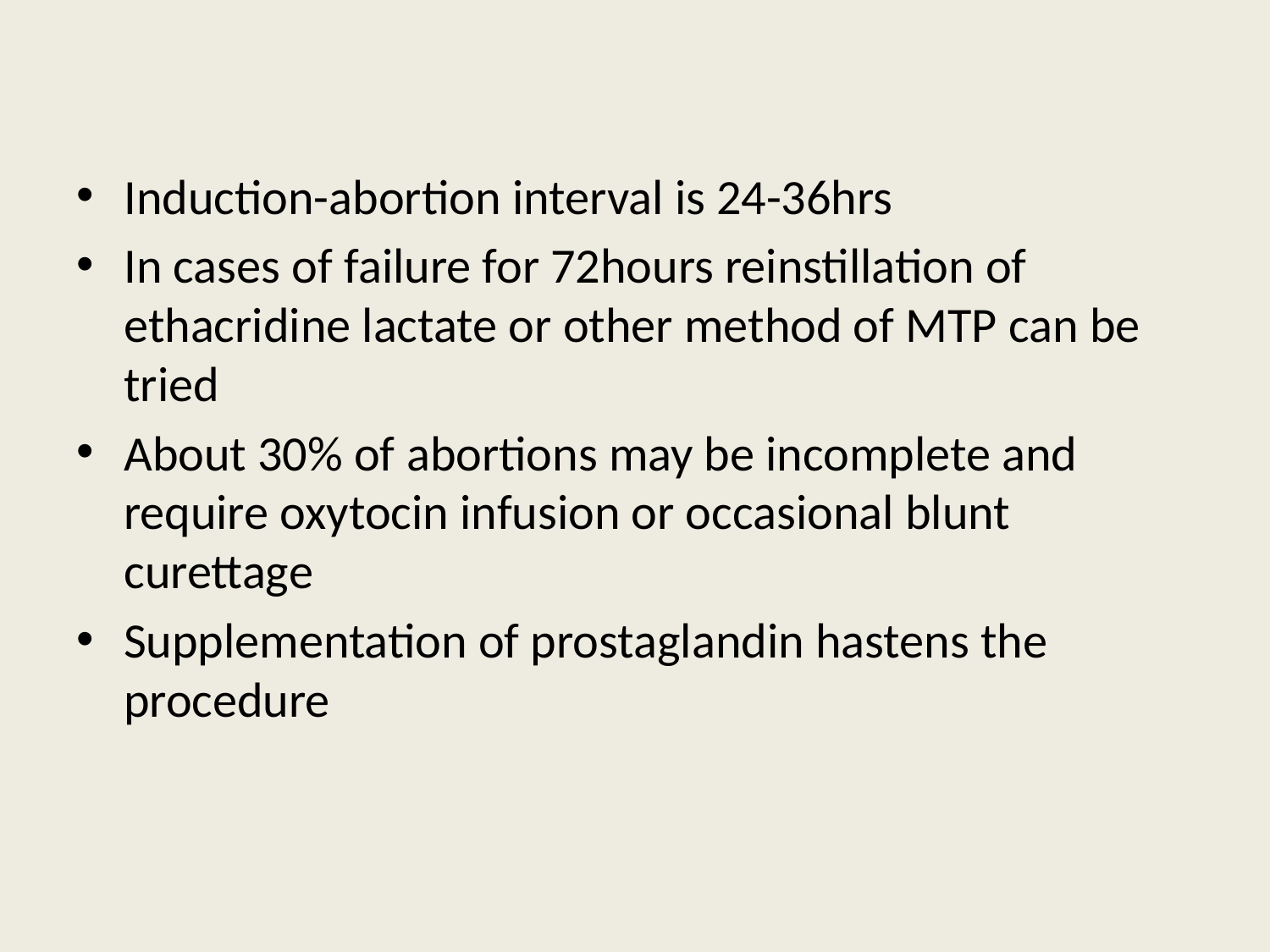

Induction-abortion interval is 24-36hrs
In cases of failure for 72hours reinstillation of ethacridine lactate or other method of MTP can be tried
About 30% of abortions may be incomplete and require oxytocin infusion or occasional blunt curettage
Supplementation of prostaglandin hastens the procedure